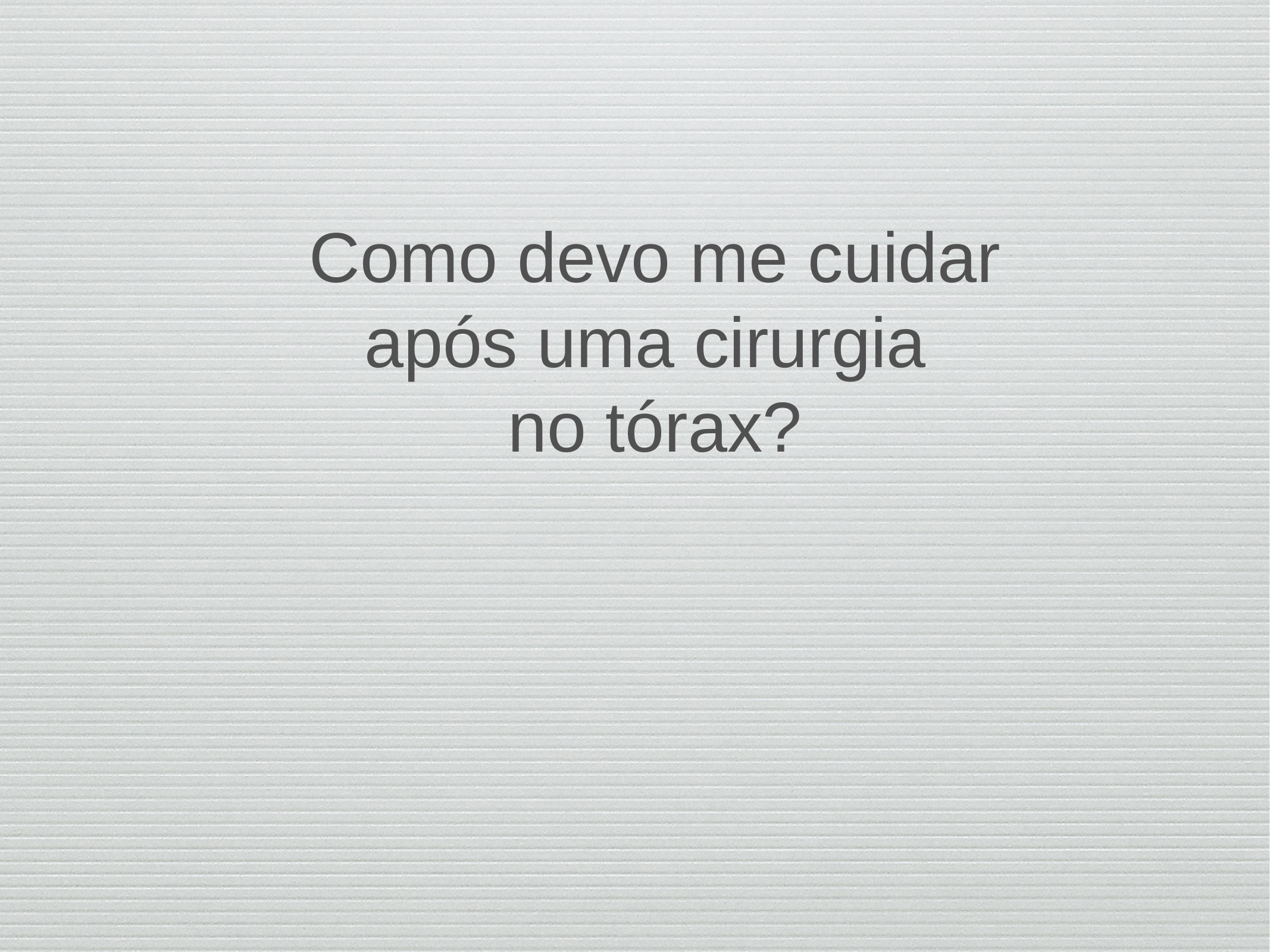

# Como devo me cuidar após uma cirurgia
no tórax?